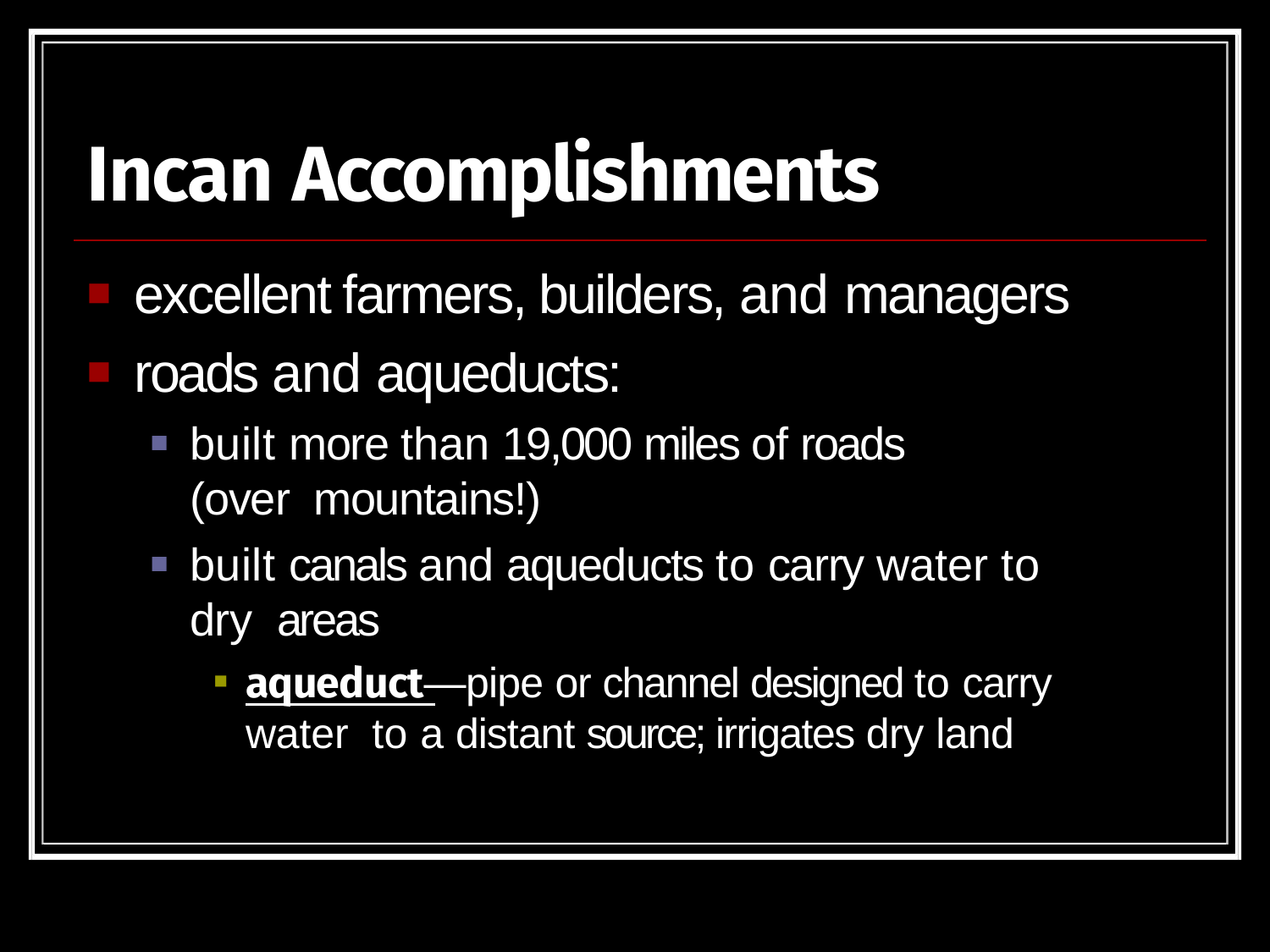

# Incan Accomplishments

excellent farmers, builders, and managers
roads and aqueducts:
built more than 19,000 miles of roads (over  mountains!)
built canals and aqueducts to carry water to dry  areas
aqueduct—pipe or channel designed to carry water  to a distant source; irrigates dry land